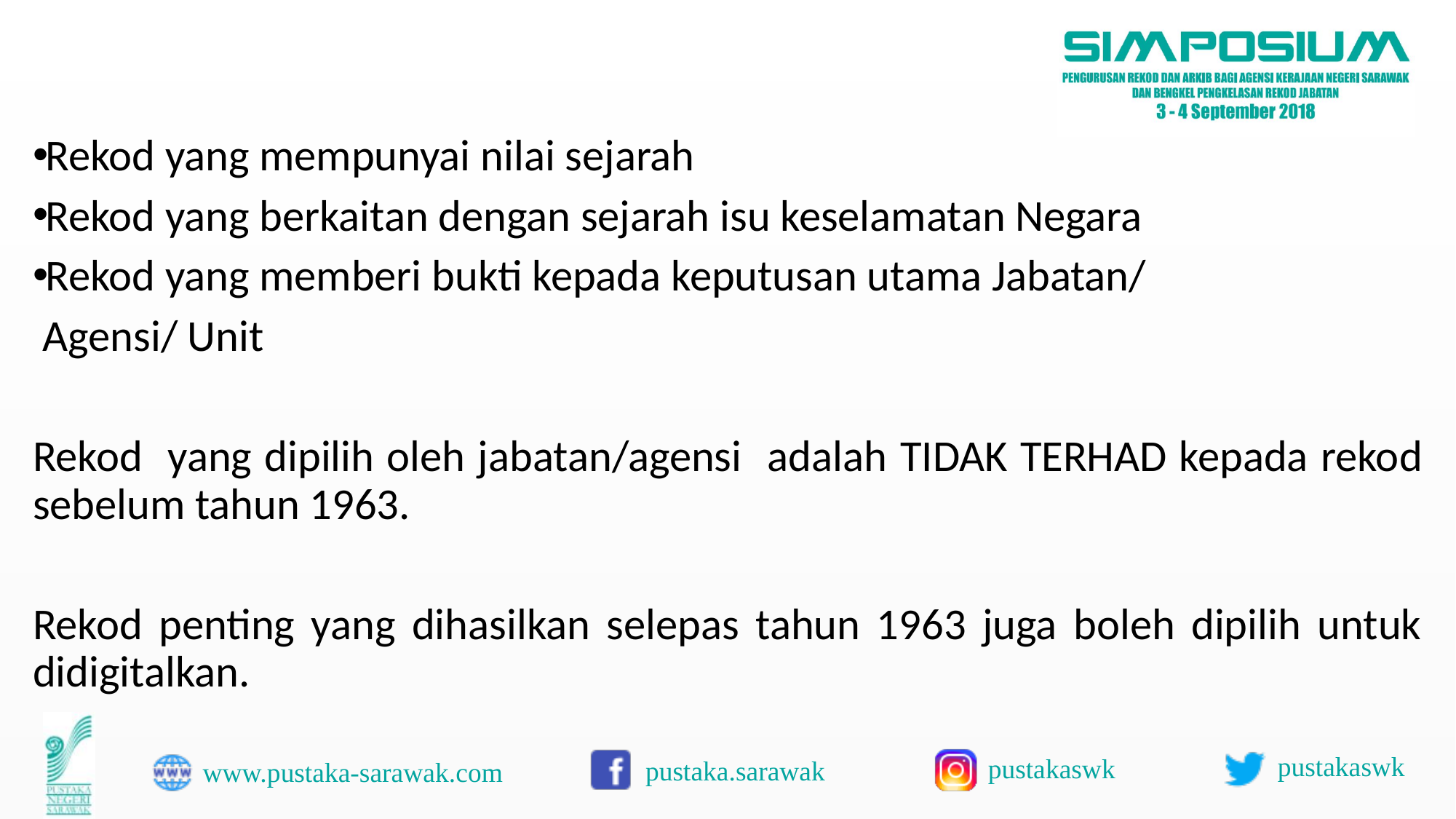

Rekod yang mempunyai nilai sejarah
Rekod yang berkaitan dengan sejarah isu keselamatan Negara
Rekod yang memberi bukti kepada keputusan utama Jabatan/
 Agensi/ Unit

Rekod  yang dipilih oleh jabatan/agensi  adalah TIDAK TERHAD kepada rekod sebelum tahun 1963.

Rekod penting yang dihasilkan selepas tahun 1963 juga boleh dipilih untuk didigitalkan.